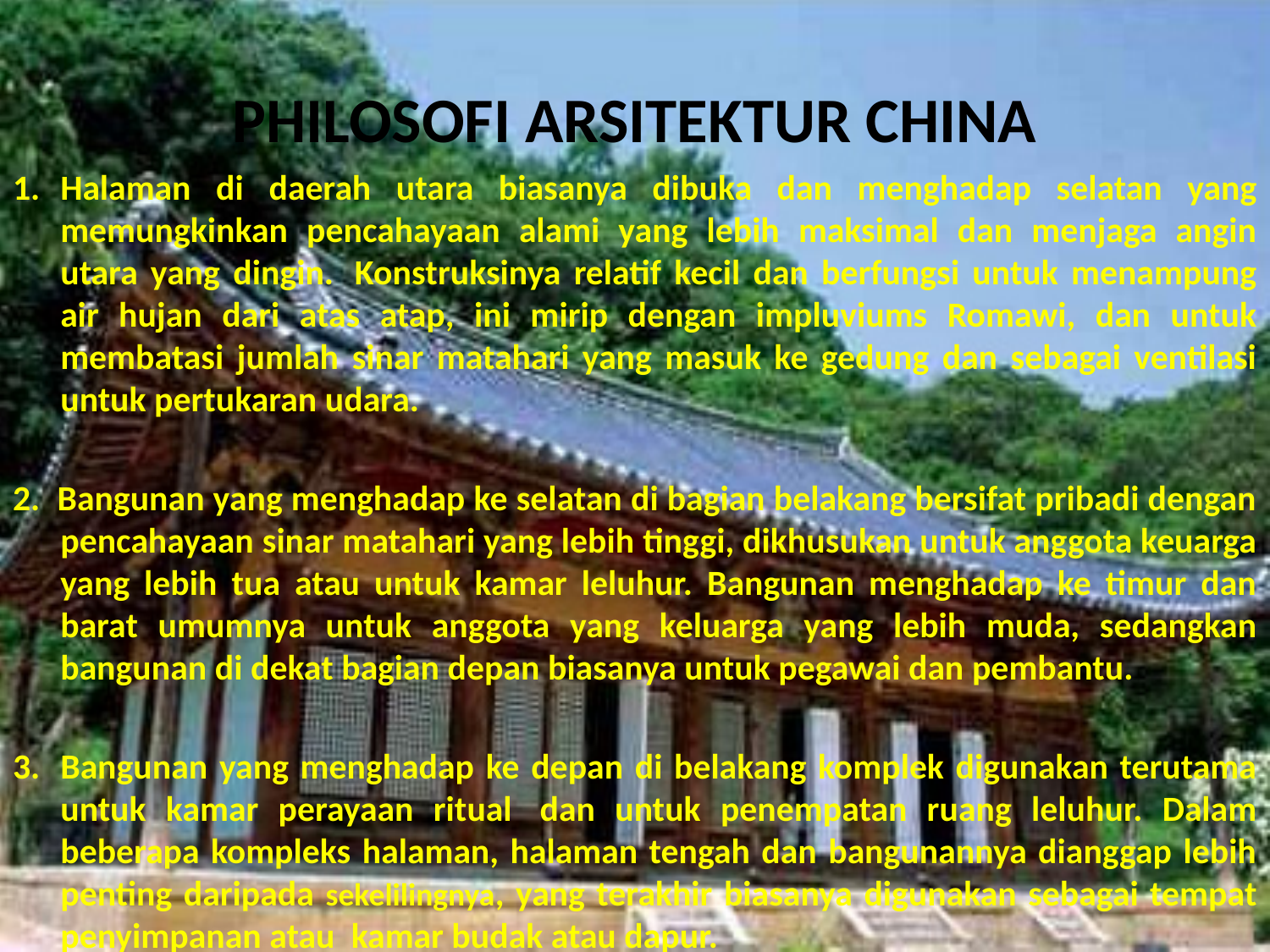

# PHILOSOFI ARSITEKTUR CHINA
Halaman di daerah utara biasanya dibuka dan menghadap selatan yang memungkinkan pencahayaan alami yang lebih maksimal dan menjaga angin utara yang dingin.  Konstruksinya relatif kecil dan berfungsi untuk menampung air hujan dari atas atap, ini mirip dengan impluviums Romawi, dan untuk membatasi jumlah sinar matahari yang masuk ke gedung dan sebagai ventilasi untuk pertukaran udara.

2.  Bangunan yang menghadap ke selatan di bagian belakang bersifat pribadi dengan pencahayaan sinar matahari yang lebih tinggi, dikhusukan untuk anggota keuarga yang lebih tua atau untuk kamar leluhur. Bangunan menghadap ke timur dan barat umumnya untuk anggota yang keluarga yang lebih muda, sedangkan bangunan di dekat bagian depan biasanya untuk pegawai dan pembantu.

Bangunan yang menghadap ke depan di belakang komplek digunakan terutama untuk kamar perayaan ritual  dan untuk penempatan ruang leluhur. Dalam beberapa kompleks halaman, halaman tengah dan bangunannya dianggap lebih penting daripada sekelilingnya, yang terakhir biasanya digunakan sebagai tempat penyimpanan atau  kamar budak atau dapur.